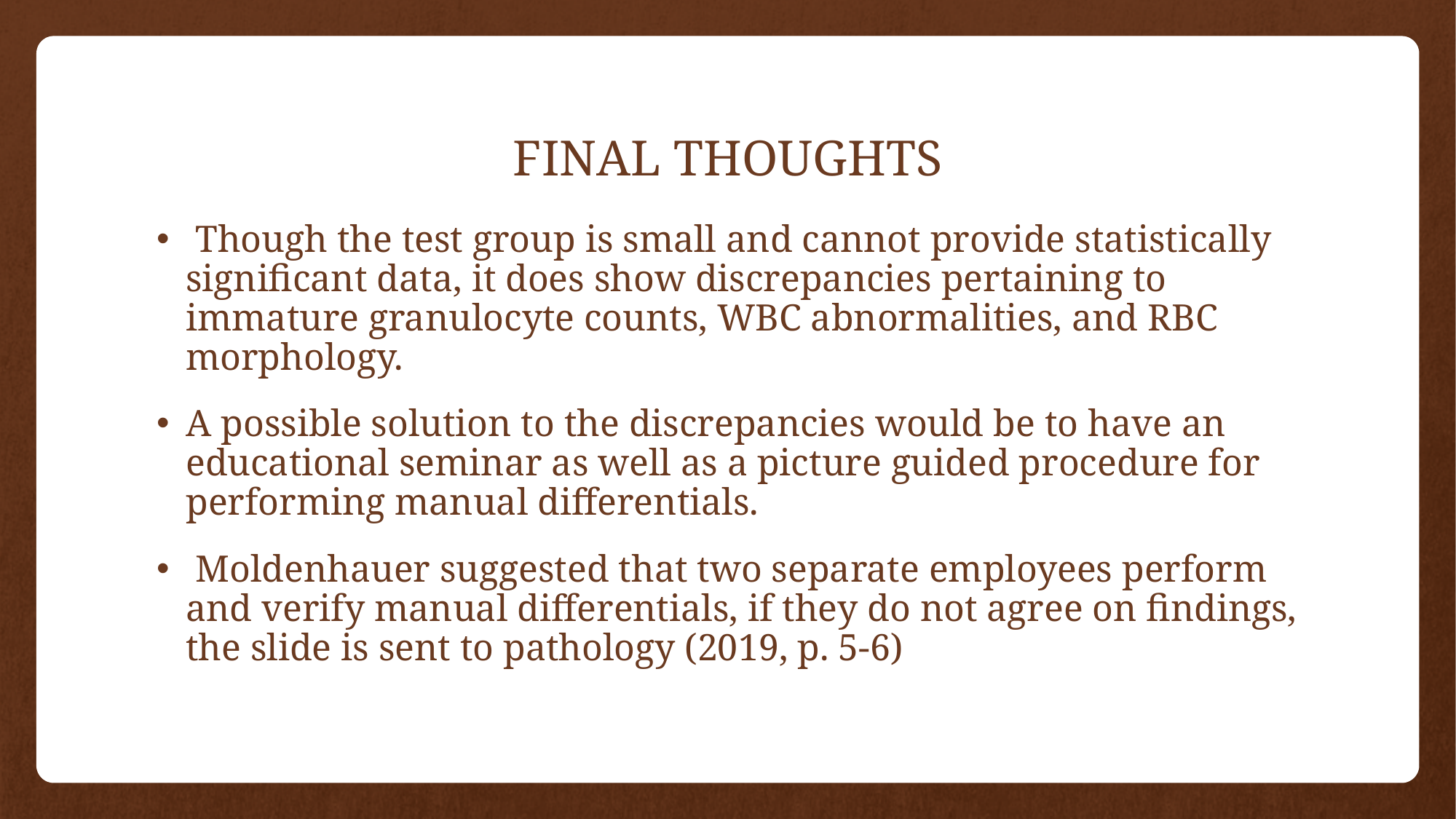

# FINAL THOUGHTS
 Though the test group is small and cannot provide statistically significant data, it does show discrepancies pertaining to immature granulocyte counts, WBC abnormalities, and RBC morphology.
A possible solution to the discrepancies would be to have an educational seminar as well as a picture guided procedure for performing manual differentials.
 Moldenhauer suggested that two separate employees perform and verify manual differentials, if they do not agree on findings, the slide is sent to pathology (2019, p. 5-6)